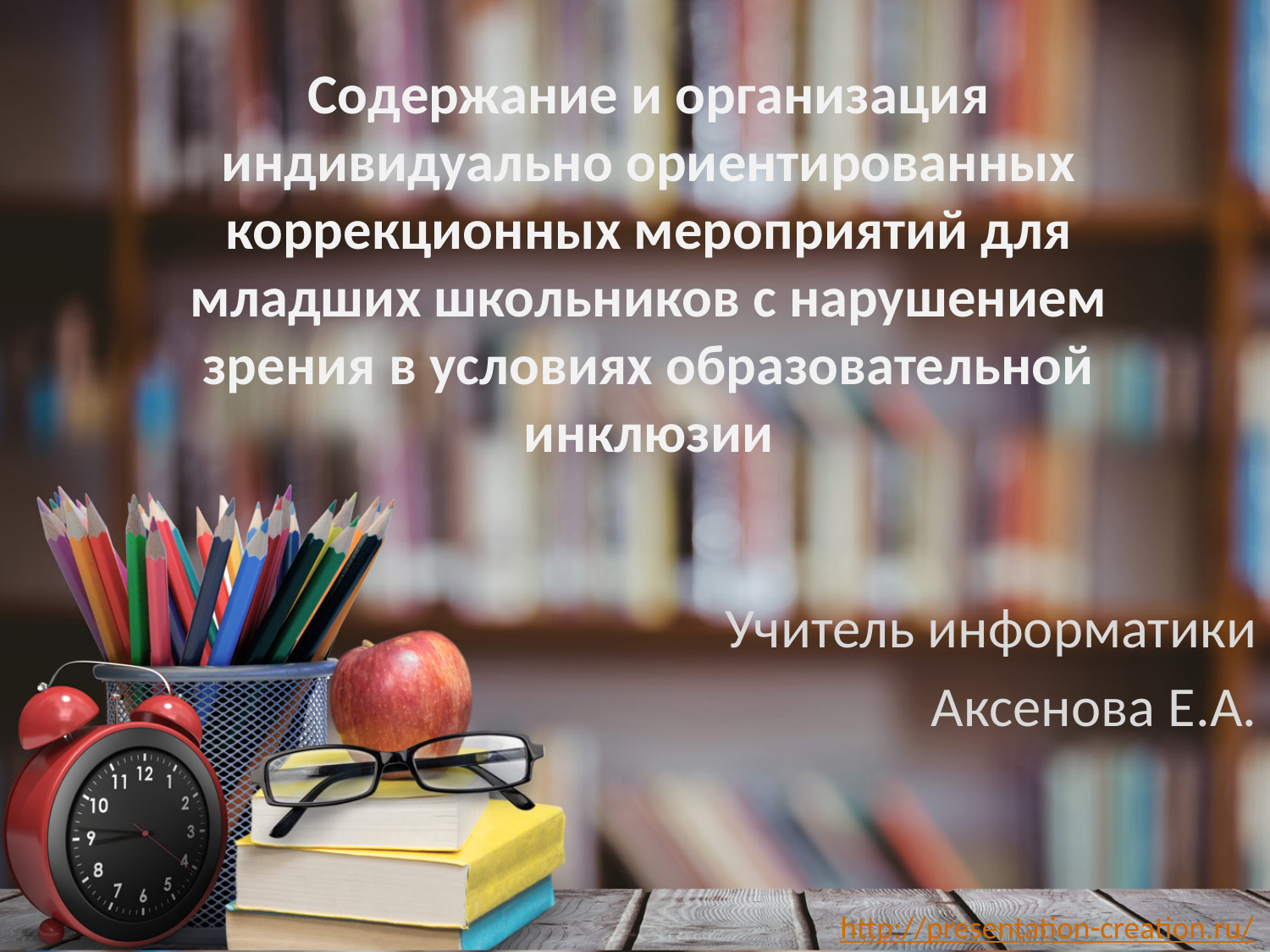

# Содержание и организация индивидуально ориентированных коррекционных мероприятий для младших школьников с нарушением зрения в условиях образовательной инклюзии
Учитель информатики
Аксенова Е.А.